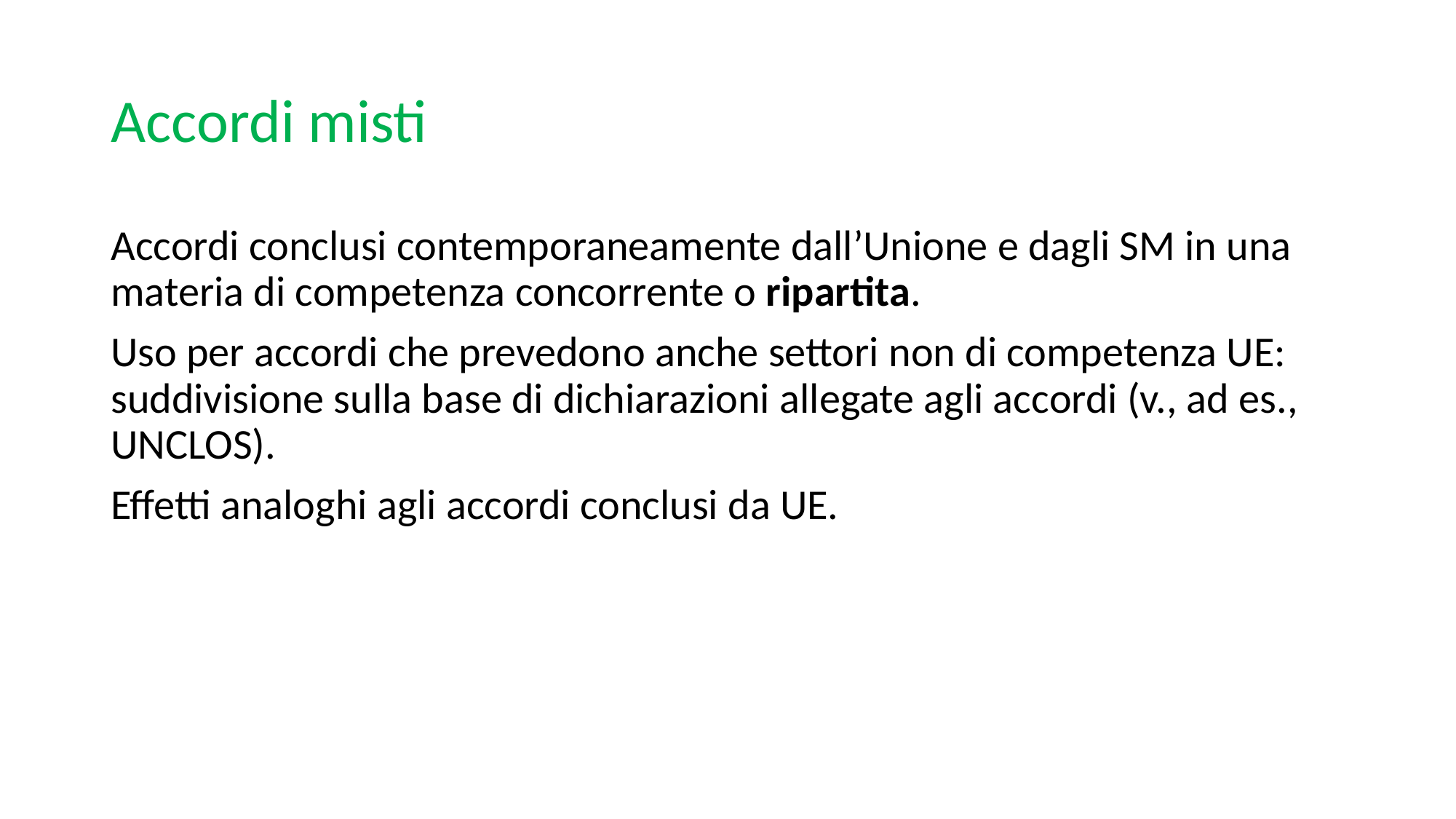

# Accordi misti
Accordi conclusi contemporaneamente dall’Unione e dagli SM in una materia di competenza concorrente o ripartita.
Uso per accordi che prevedono anche settori non di competenza UE: suddivisione sulla base di dichiarazioni allegate agli accordi (v., ad es., UNCLOS).
Effetti analoghi agli accordi conclusi da UE.